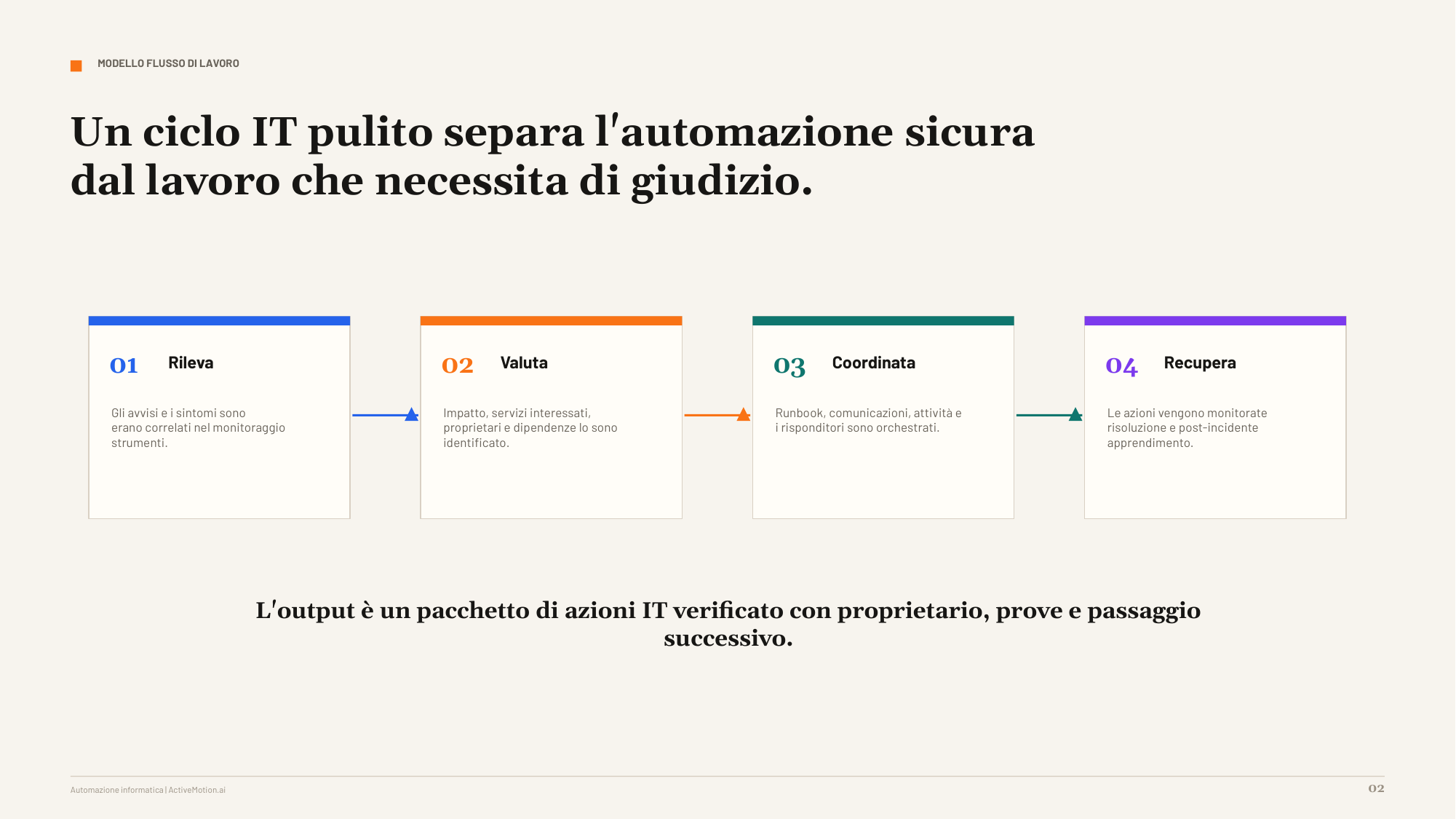

MODELLO FLUSSO DI LAVORO

Un ciclo IT pulito separa l'automazione sicura dal lavoro che necessita di giudizio.

01
02
03
04
Rileva
Valuta
Coordinata
Recupera
Gli avvisi e i sintomi sono
erano correlati nel monitoraggio
strumenti.
Impatto, servizi interessati,
proprietari e dipendenze lo sono
identificato.
Runbook, comunicazioni, attività e
i risponditori sono orchestrati.
Le azioni vengono monitorate
risoluzione e post-incidente
apprendimento.

L'output è un pacchetto di azioni IT verificato con proprietario, prove e passaggio successivo.

02
Automazione informatica | ActiveMotion.ai